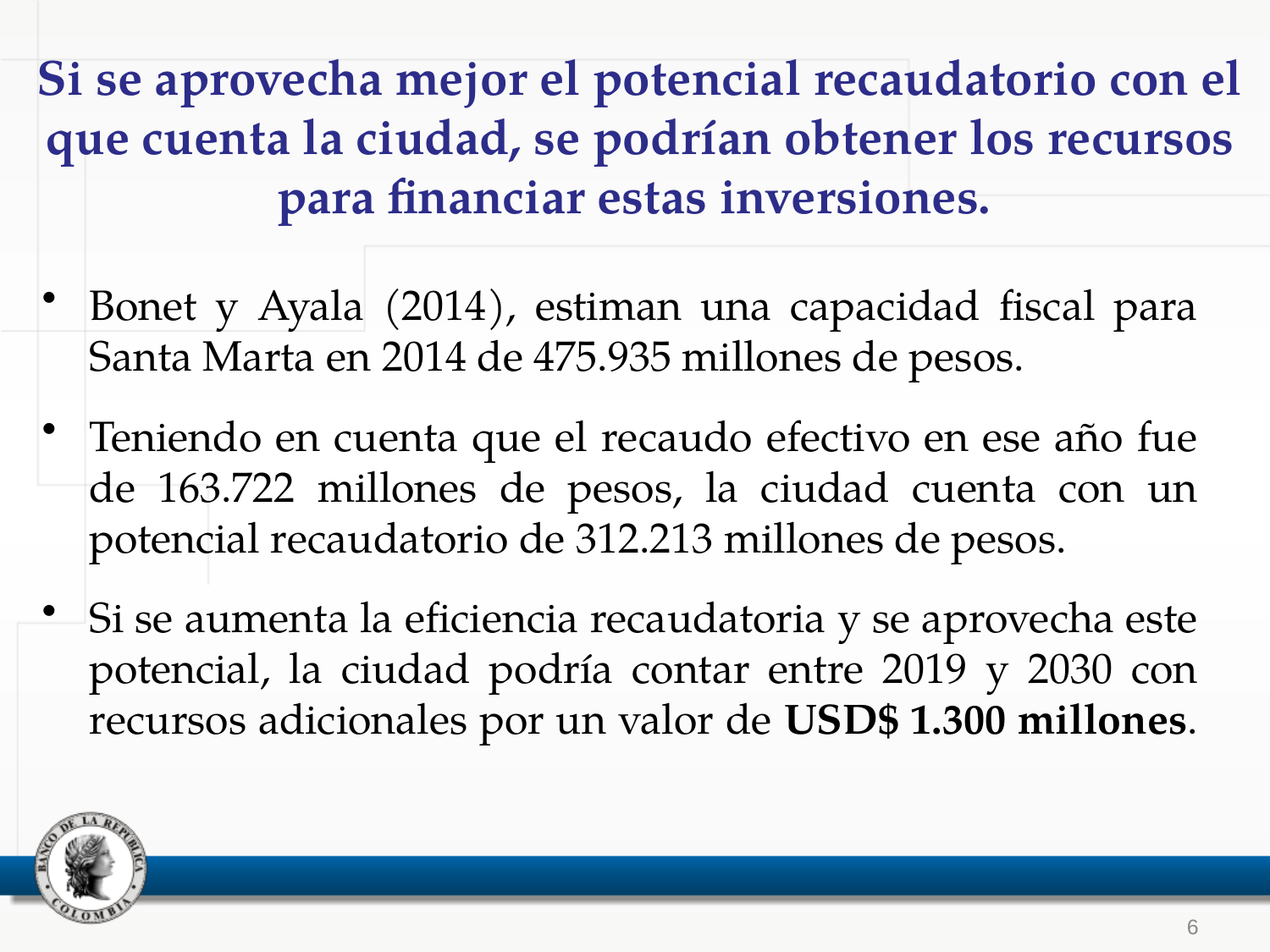

# Si se aprovecha mejor el potencial recaudatorio con el que cuenta la ciudad, se podrían obtener los recursos para financiar estas inversiones.
Bonet y Ayala (2014), estiman una capacidad fiscal para Santa Marta en 2014 de 475.935 millones de pesos.
Teniendo en cuenta que el recaudo efectivo en ese año fue de 163.722 millones de pesos, la ciudad cuenta con un potencial recaudatorio de 312.213 millones de pesos.
Si se aumenta la eficiencia recaudatoria y se aprovecha este potencial, la ciudad podría contar entre 2019 y 2030 con recursos adicionales por un valor de USD$ 1.300 millones.
6